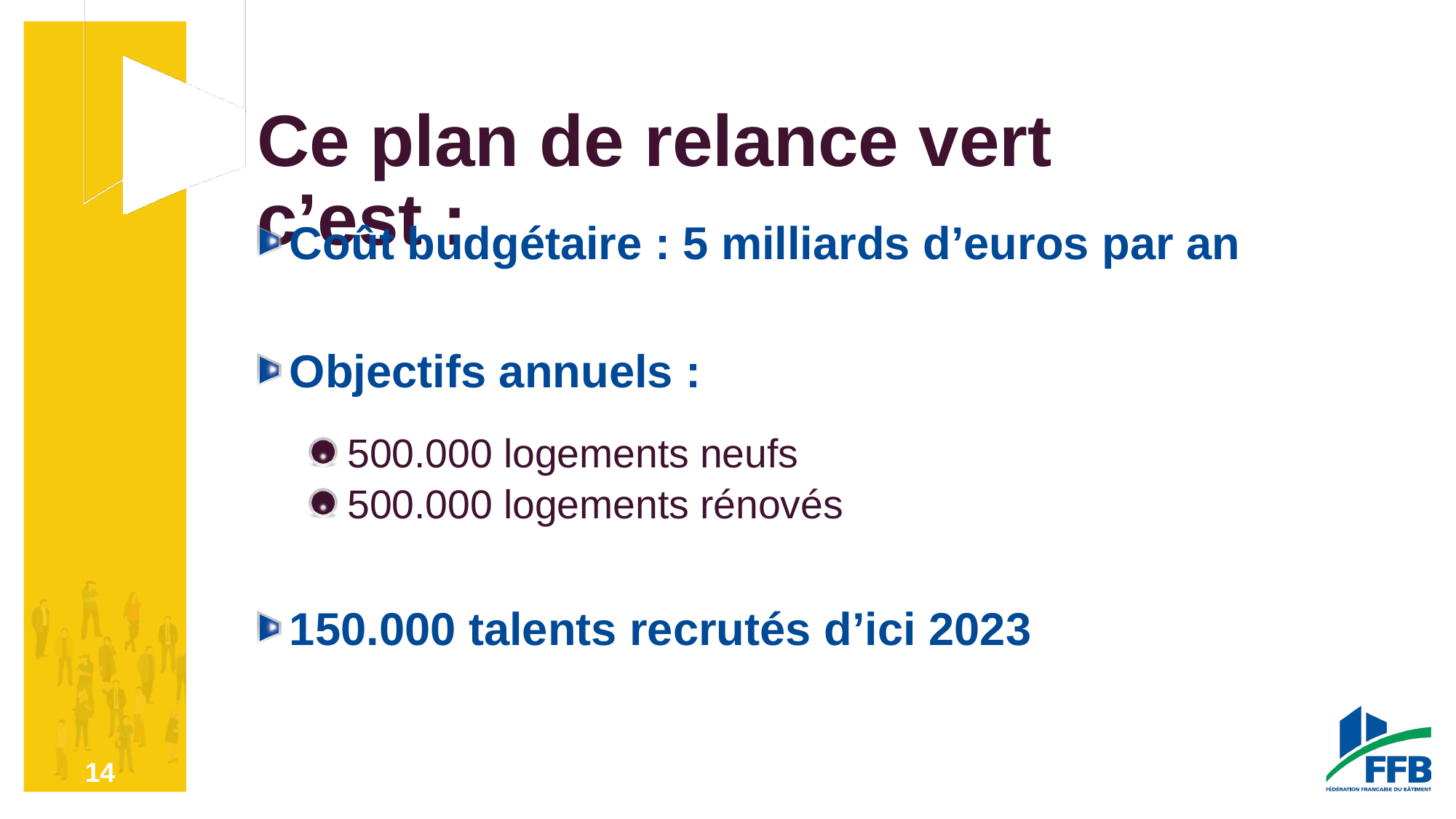

# Ce plan de relance vert c’est :
Coût budgétaire : 5 milliards d’euros par an

Objectifs annuels :

 500.000 logements neufs
 500.000 logements rénovés

150.000 talents recrutés d’ici 2023